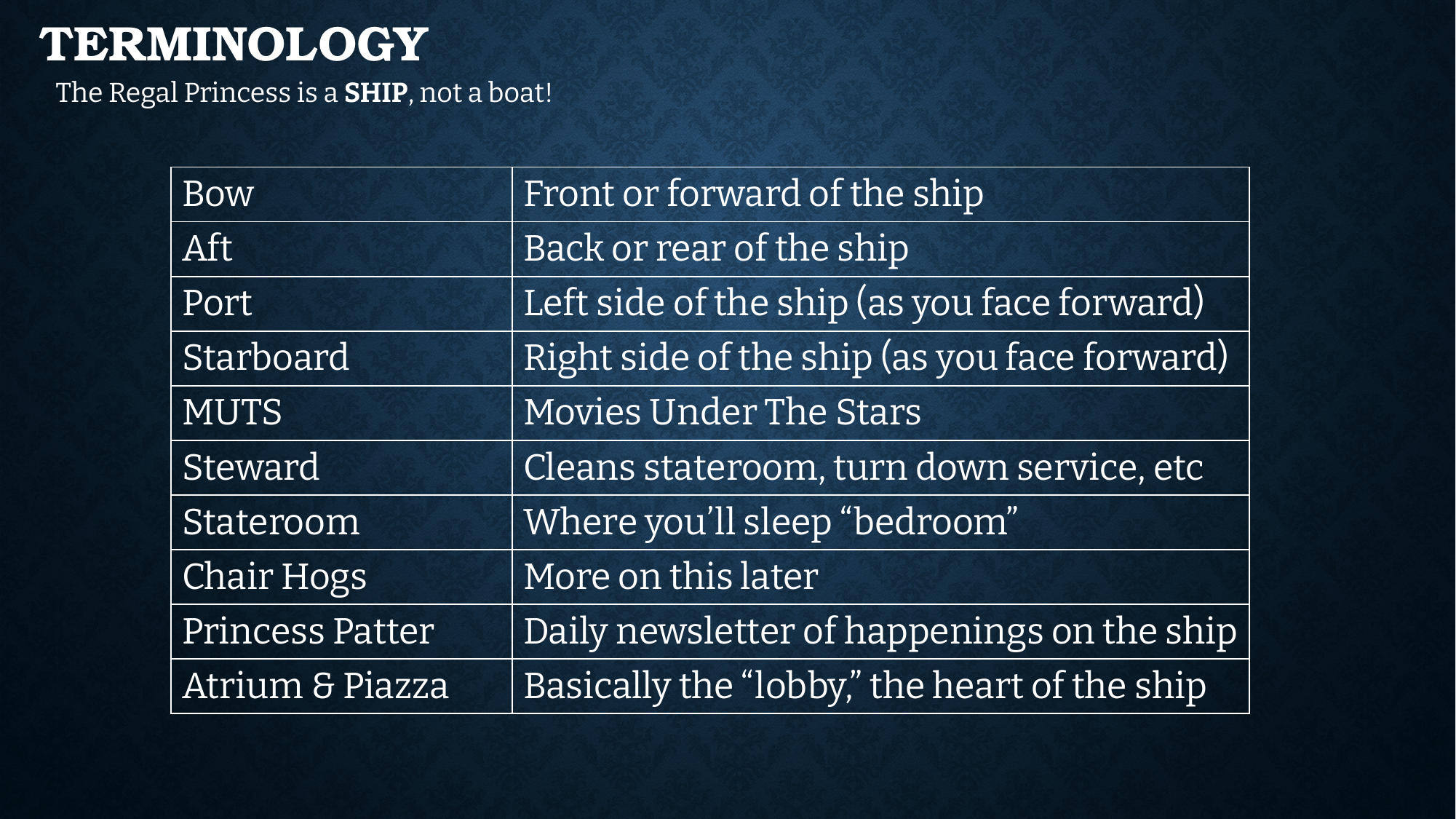

# Terminology
The Regal Princess is a SHIP, not a boat!
| Bow | Front or forward of the ship |
| --- | --- |
| Aft | Back or rear of the ship |
| Port | Left side of the ship (as you face forward) |
| Starboard | Right side of the ship (as you face forward) |
| MUTS | Movies Under The Stars |
| Steward | Cleans stateroom, turn down service, etc |
| Stateroom | Where you’ll sleep “bedroom” |
| Chair Hogs | More on this later |
| Princess Patter | Daily newsletter of happenings on the ship |
| Atrium & Piazza | Basically the “lobby,” the heart of the ship |